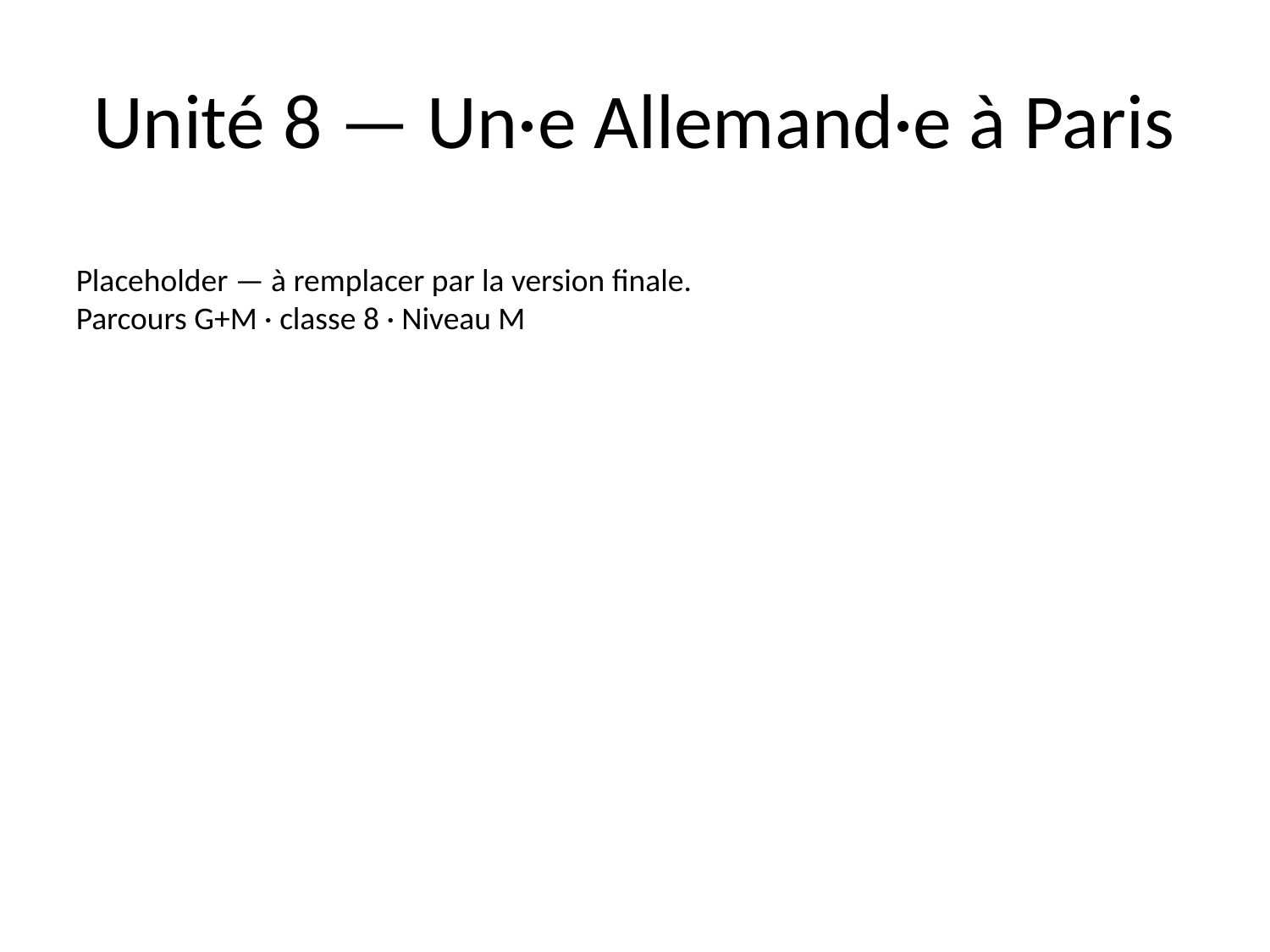

# Unité 8 — Un·e Allemand·e à Paris
Placeholder — à remplacer par la version finale.
Parcours G+M · classe 8 · Niveau M